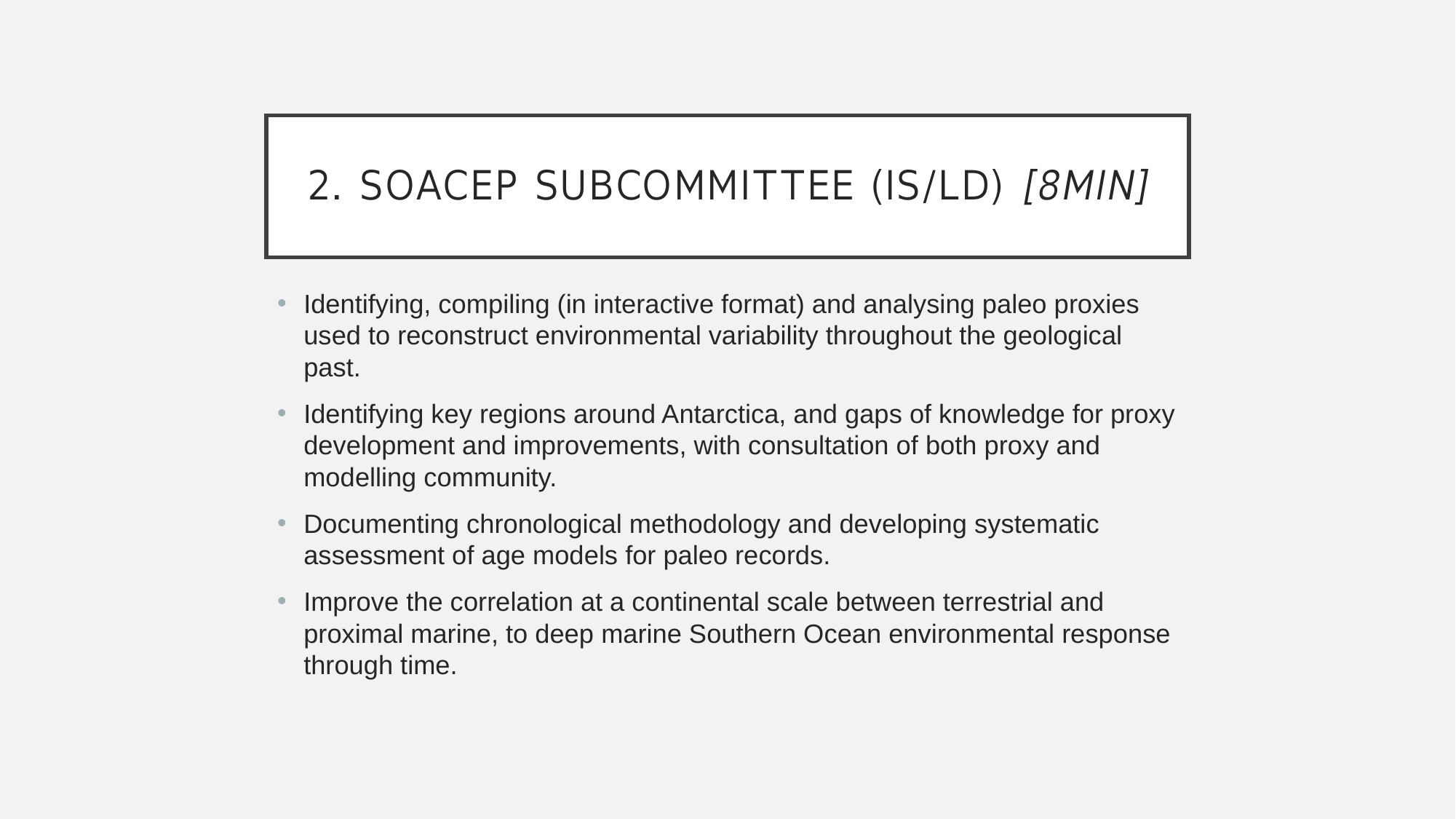

# 2. SOACEP subcommittee (IS/LD) [8min]
Identifying, compiling (in interactive format) and analysing paleo proxies used to reconstruct environmental variability throughout the geological past.
Identifying key regions around Antarctica, and gaps of knowledge for proxy development and improvements, with consultation of both proxy and modelling community.
Documenting chronological methodology and developing systematic assessment of age models for paleo records.
Improve the correlation at a continental scale between terrestrial and proximal marine, to deep marine Southern Ocean environmental response through time.